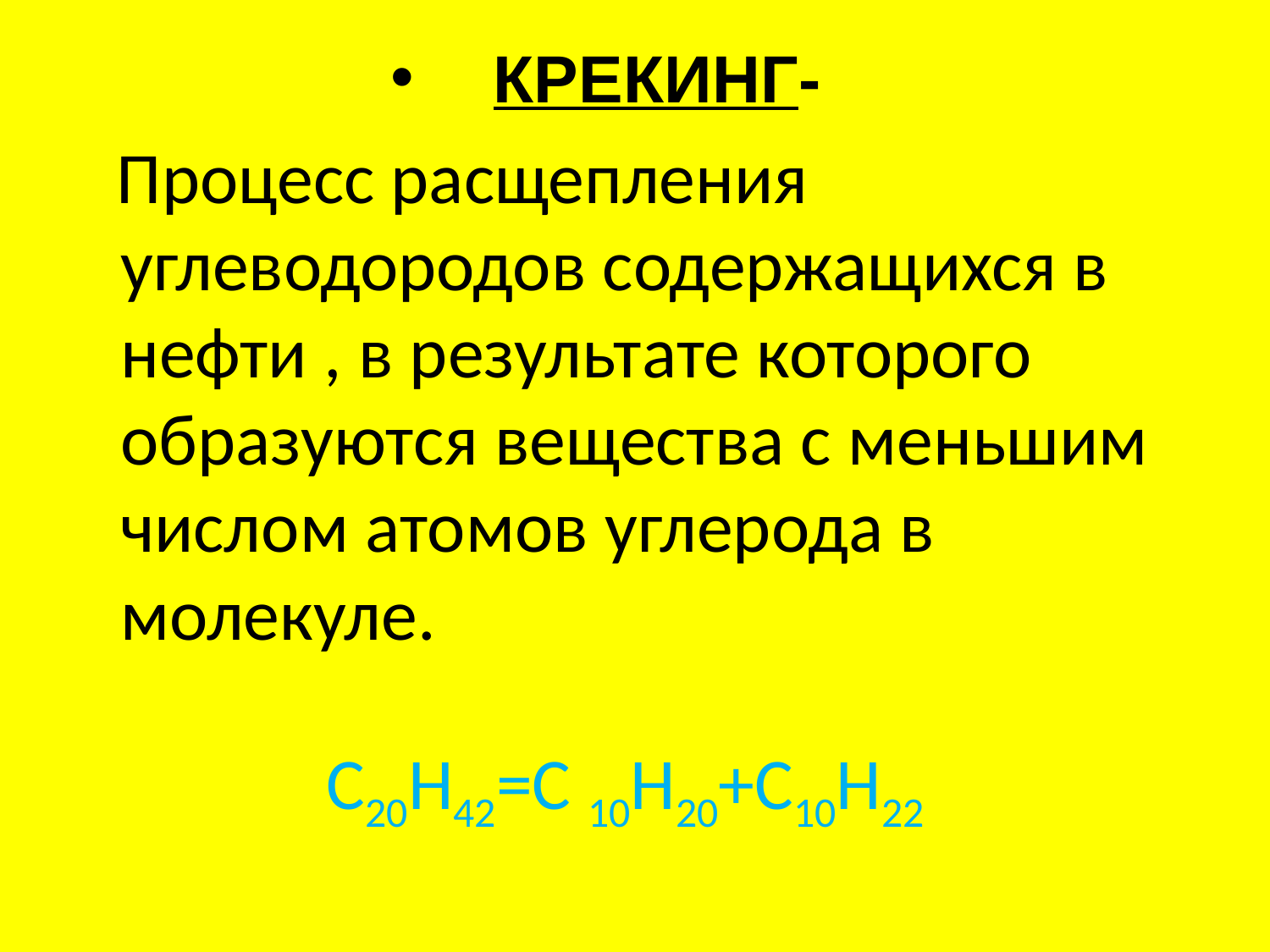

КРЕКИНГ-
   Процесс расщепления углеводородов содержащихся в нефти , в результате которого образуются вещества с меньшим числом атомов углерода в молекуле.

С20Н42=С 10Н20+С10Н22